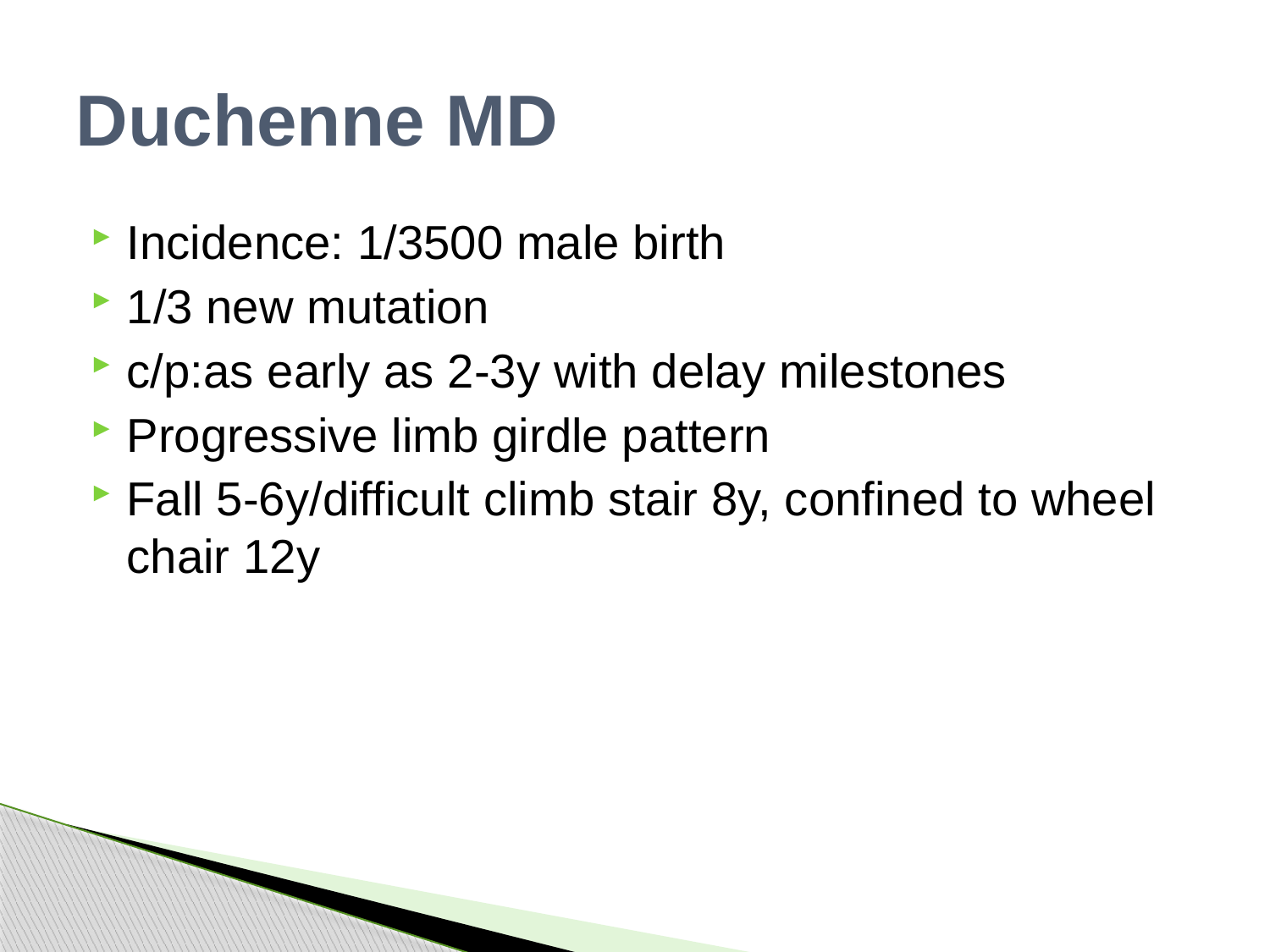

# Duchenne MD
Incidence: 1/3500 male birth
1/3 new mutation
c/p:as early as 2-3y with delay milestones
Progressive limb girdle pattern
Fall 5-6y/difficult climb stair 8y, confined to wheel chair 12y